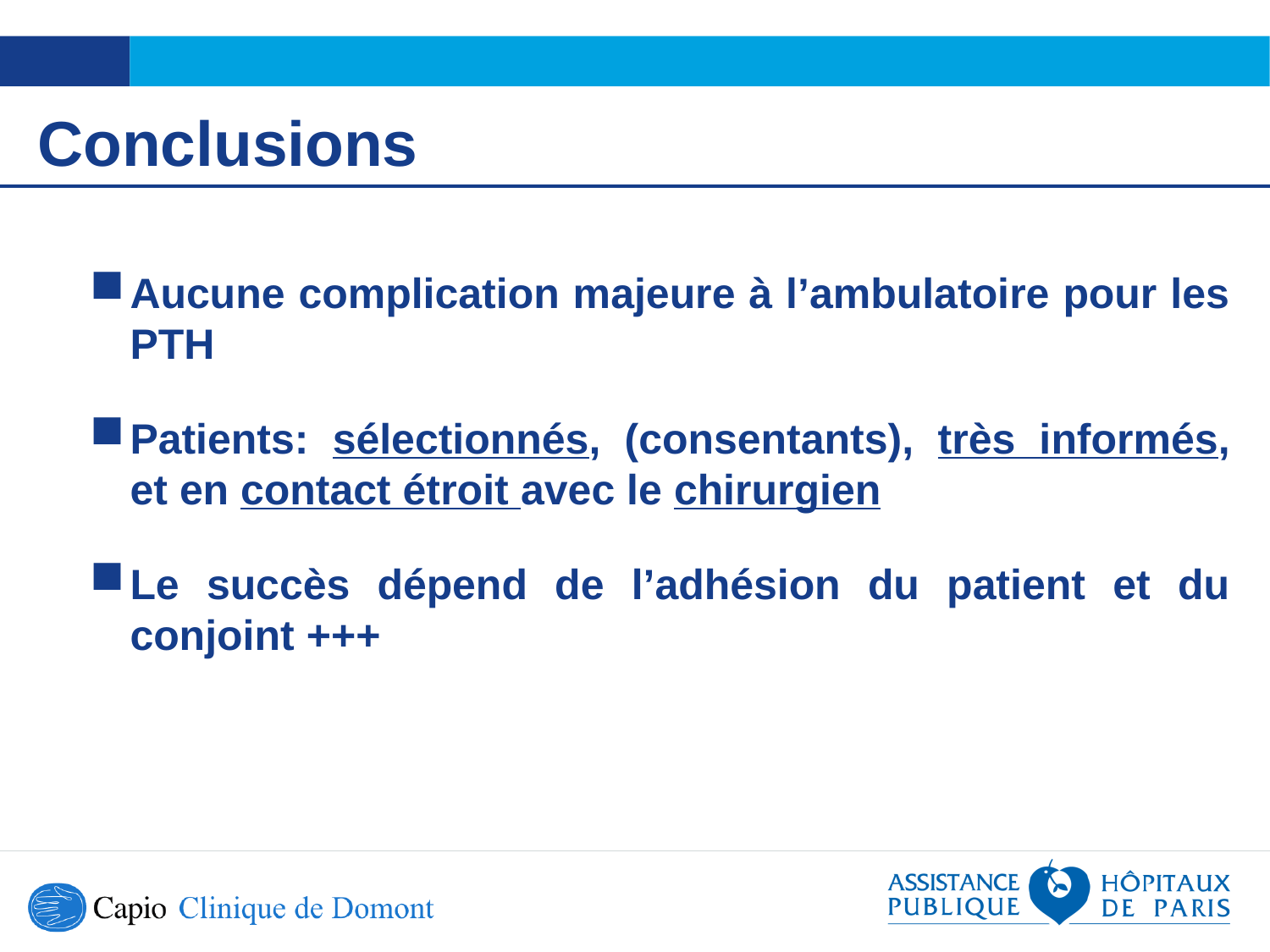

Conclusions
Aucune complication majeure à l’ambulatoire pour les PTH
Patients: sélectionnés, (consentants), très informés, et en contact étroit avec le chirurgien
Le succès dépend de l’adhésion du patient et du conjoint +++